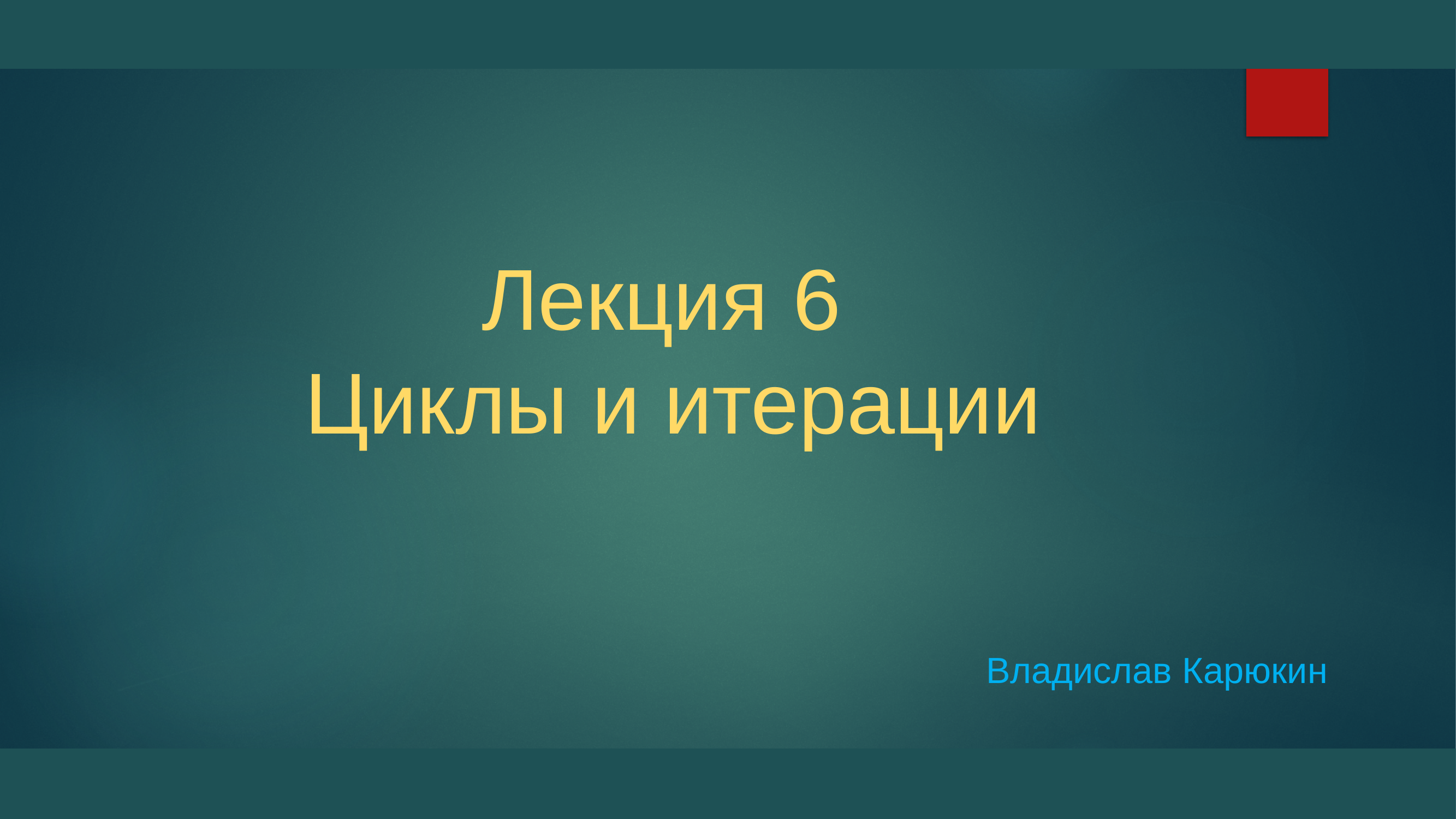

# Лекция 6 Циклы и итерации
Владислав Карюкин